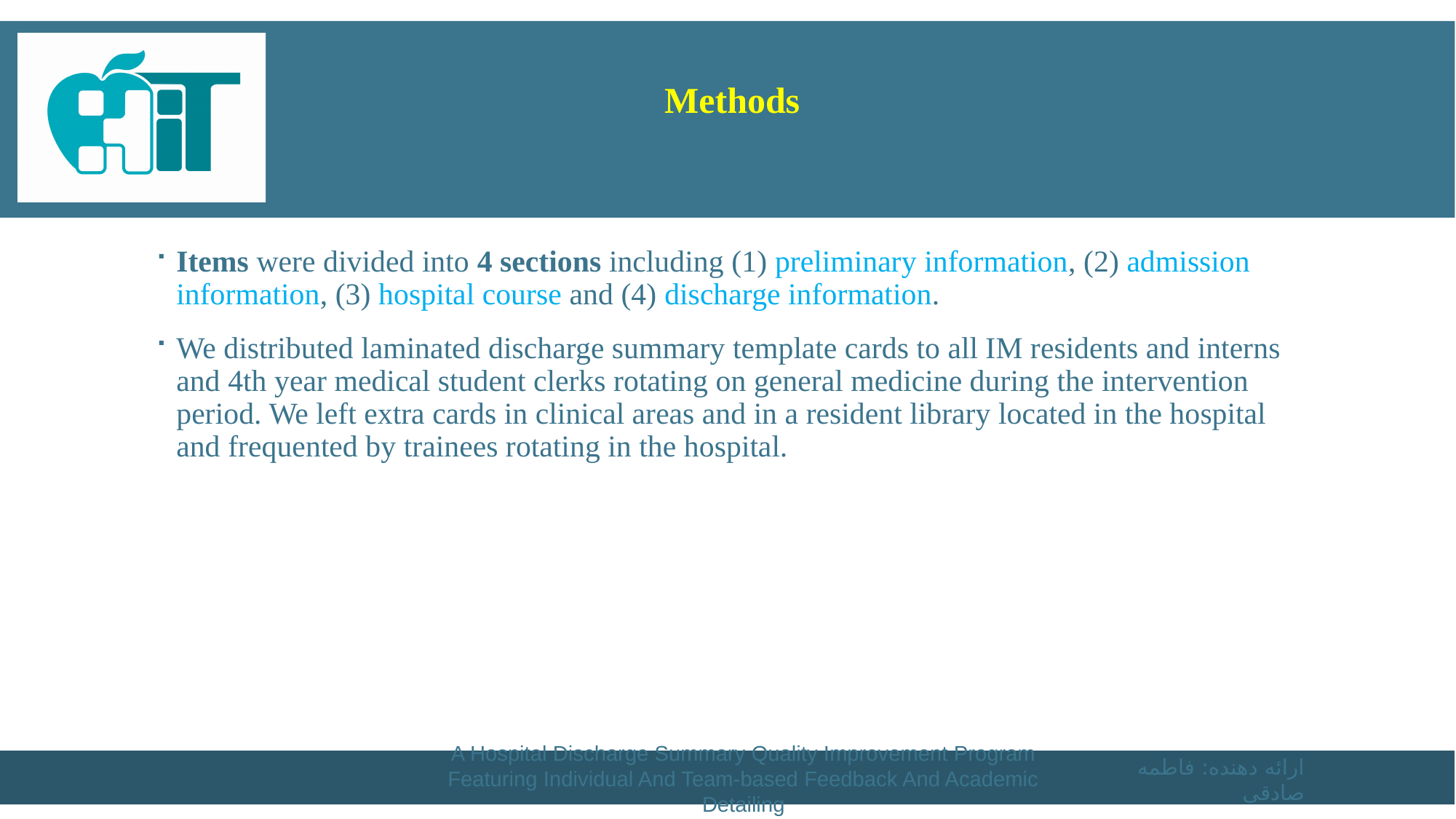

# Methods
Items were divided into 4 sections including (1) preliminary information, (2) admission information, (3) hospital course and (4) discharge information.
We distributed laminated discharge summary template cards to all IM residents and interns and 4th year medical student clerks rotating on general medicine during the intervention period. We left extra cards in clinical areas and in a resident library located in the hospital and frequented by trainees rotating in the hospital.

A Hospital Discharge Summary Quality Improvement Program Featuring Individual And Team-based Feedback And Academic Detailing
ارائه دهنده: فاطمه صادقی